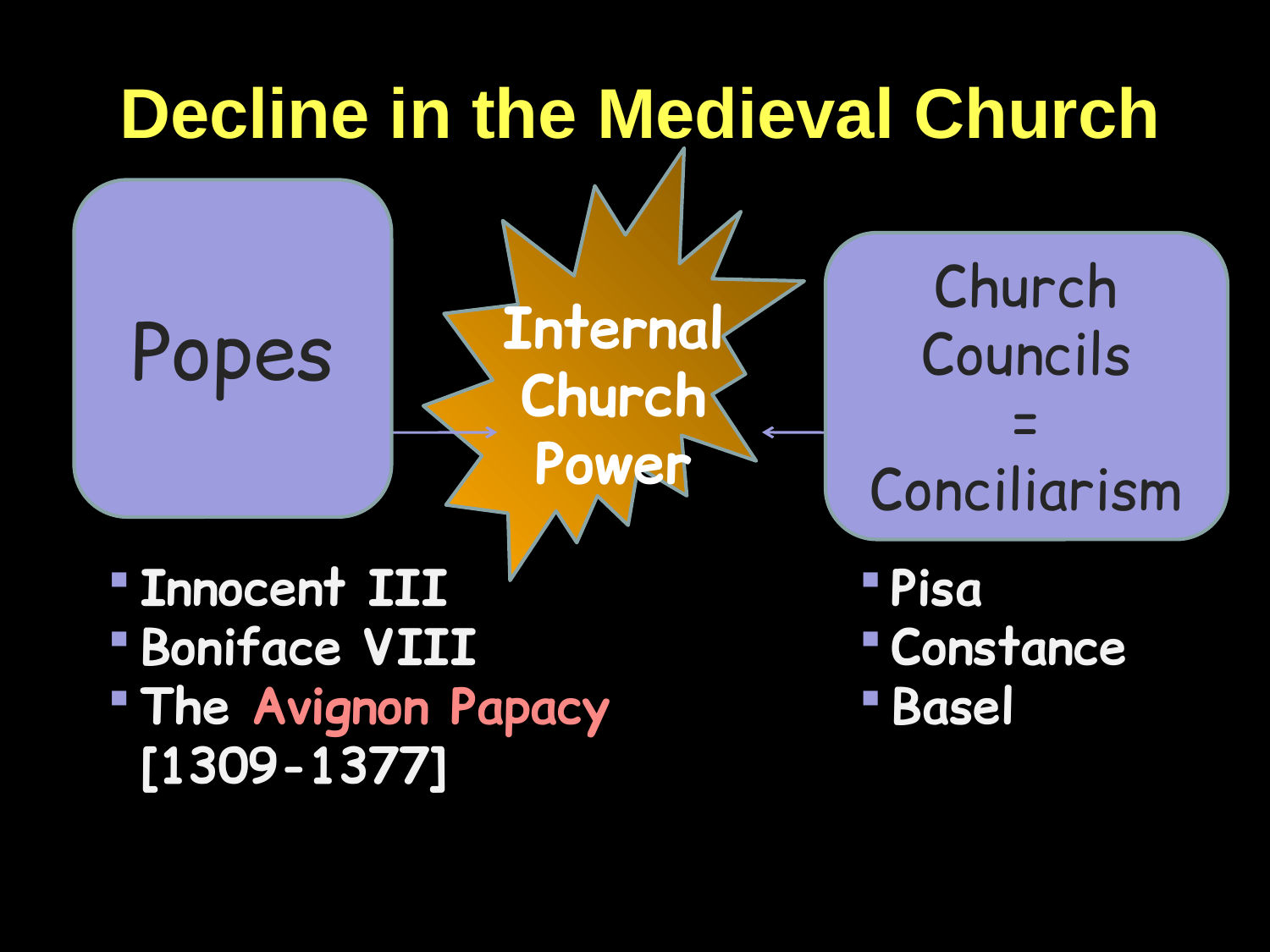

Decline in the Medieval Church

Popes
Church Councils
=
Conciliarism
Internal
Church Power
Innocent III
Boniface VIII
The Avignon Papacy
[1309-1377]
Pisa
Constance
Basel